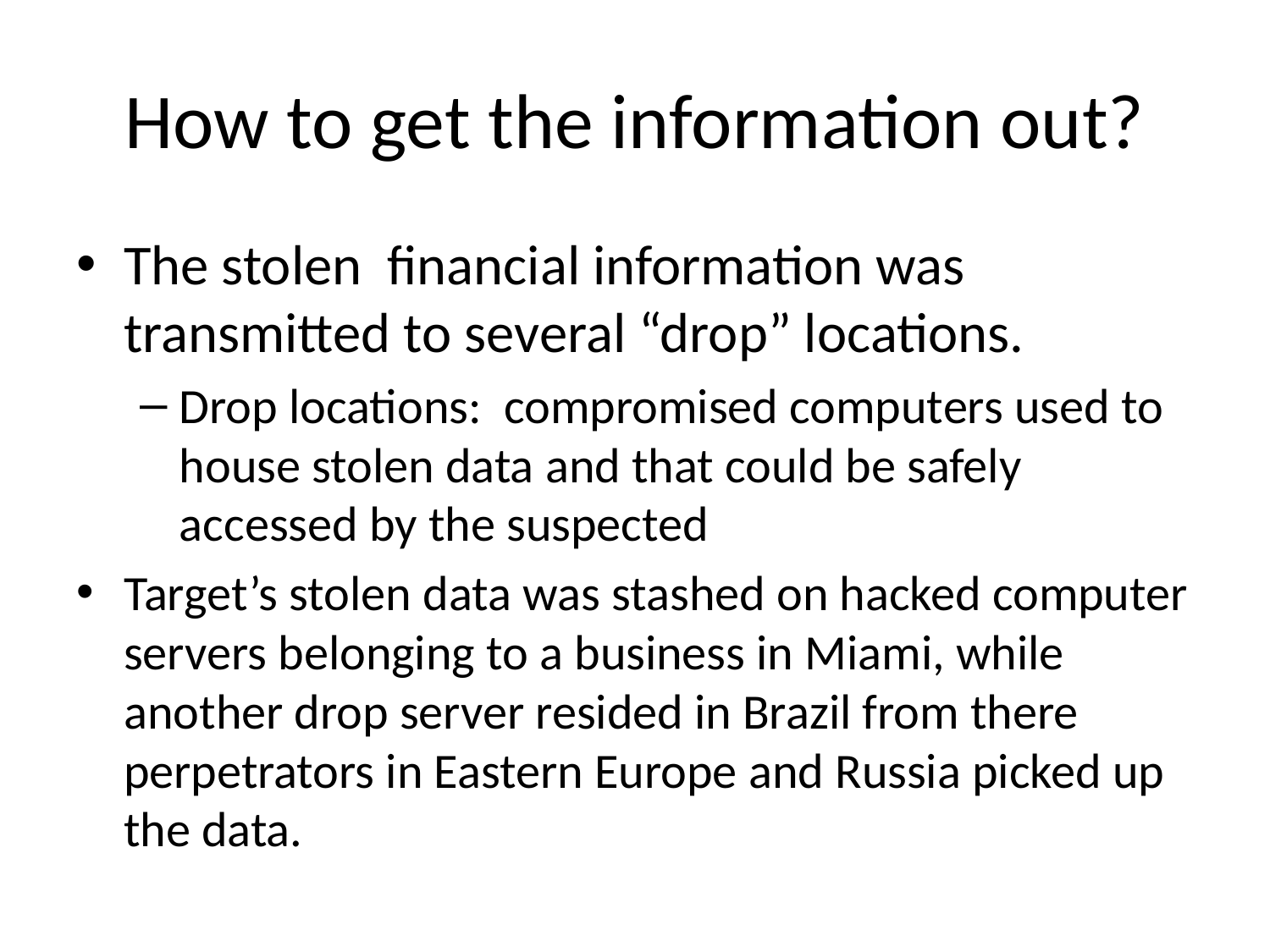

# How to get the information out?
The stolen  financial information was transmitted to several “drop” locations.
Drop locations:  compromised computers used to house stolen data and that could be safely accessed by the suspected
Target’s stolen data was stashed on hacked computer servers belonging to a business in Miami, while another drop server resided in Brazil from there perpetrators in Eastern Europe and Russia picked up the data.